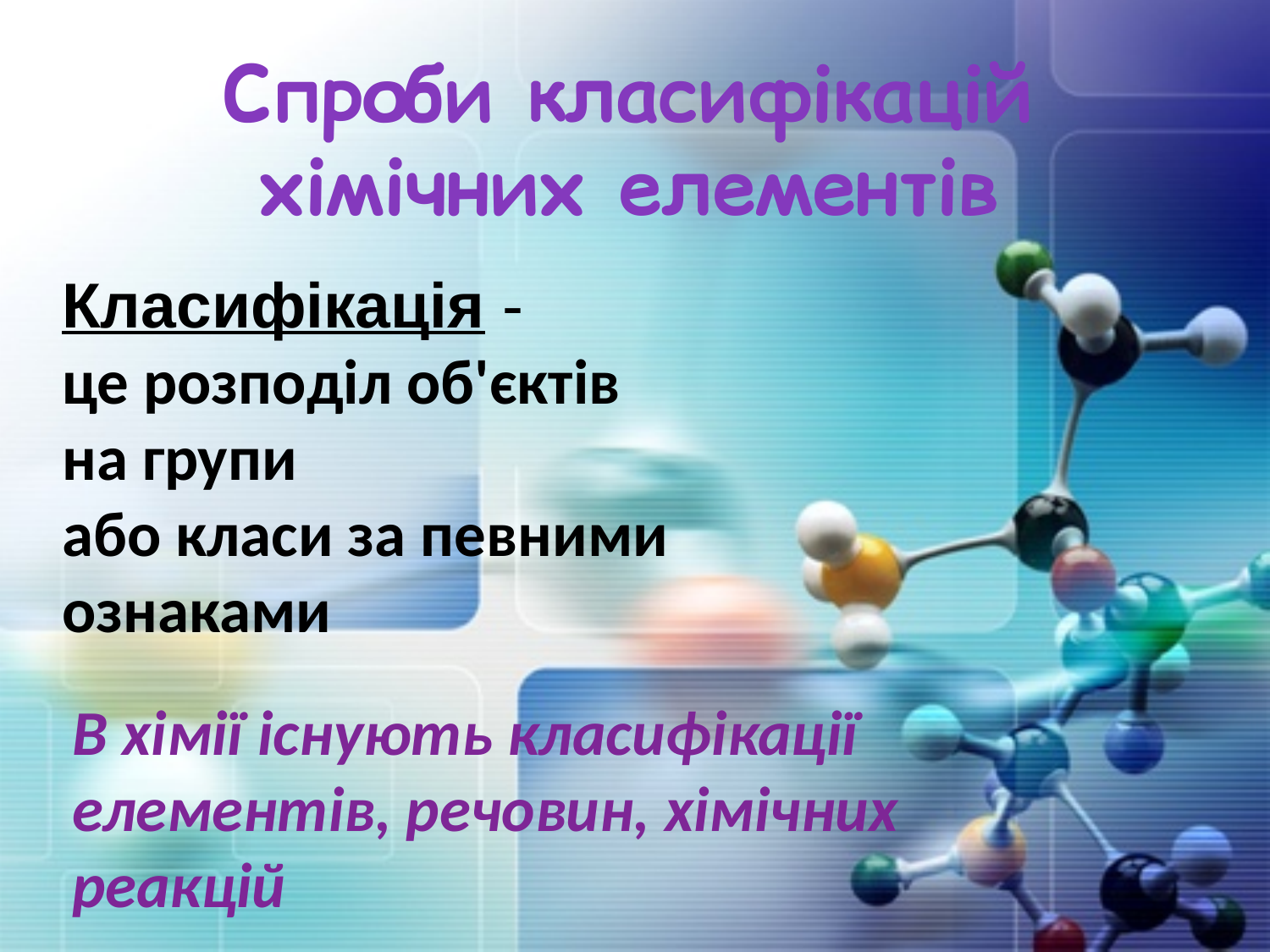

# Спроби класифікацій хімічних елементів
Класифікація -
це розподіл об'єктів
на групи
або класи за певними
ознаками

В хімії існують класифікації елементів, речовин, хімічних реакцій